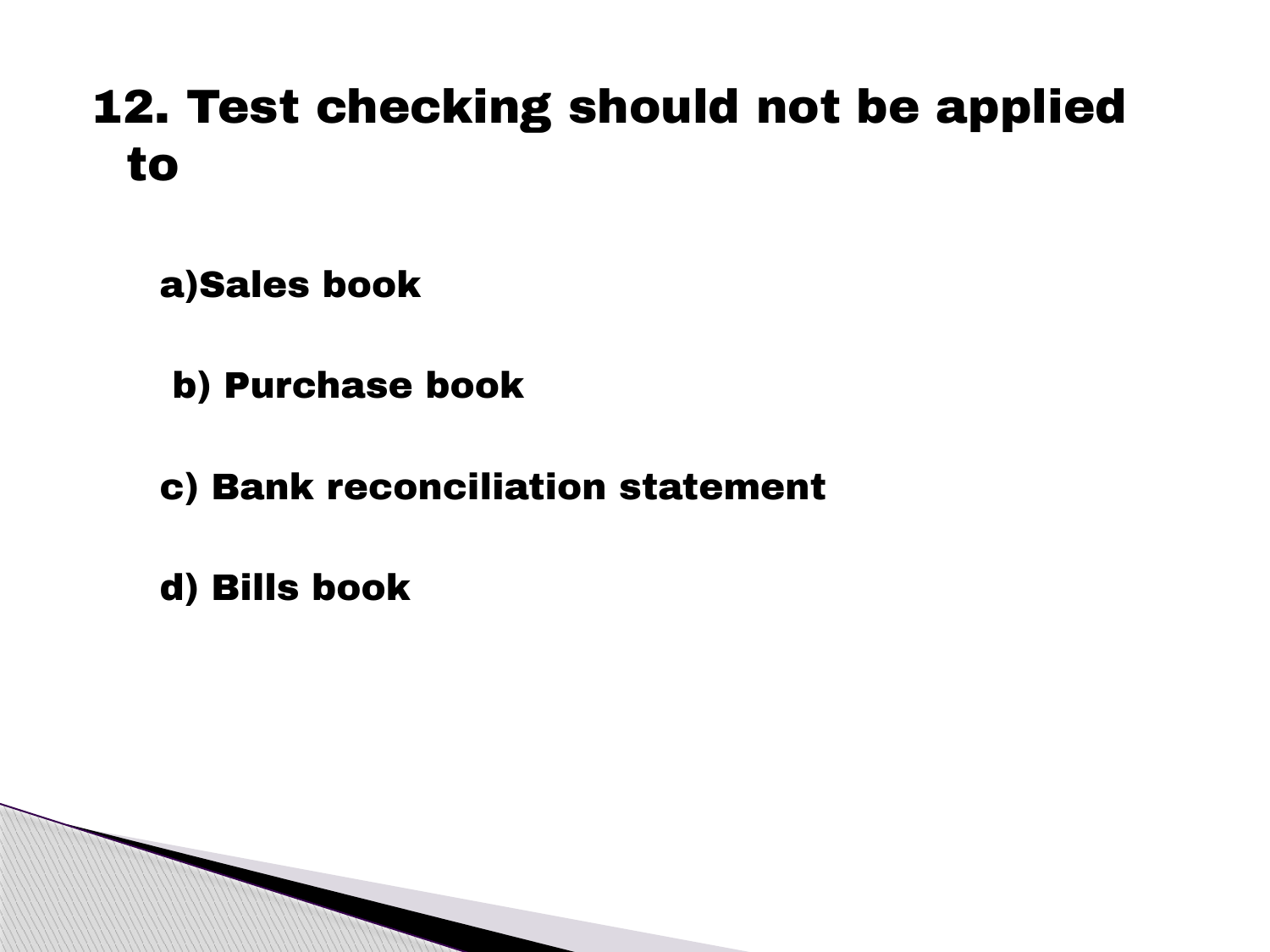

12. Test checking should not be applied to

a)Sales book

 b) Purchase book

c) Bank reconciliation statement

d) Bills book